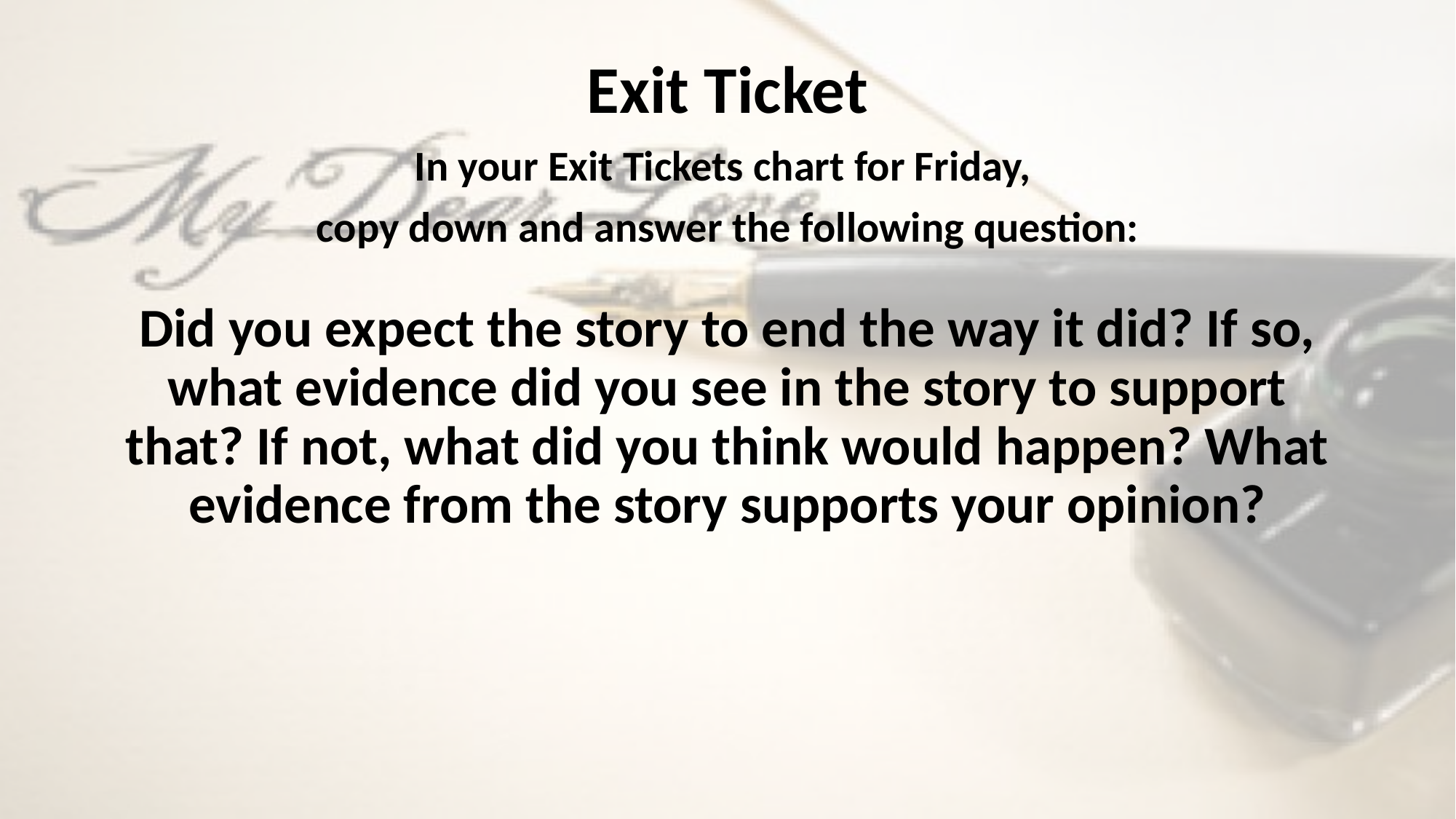

# Exit Ticket
In your Exit Tickets chart for Friday,
copy down and answer the following question:

Did you expect the story to end the way it did? If so, what evidence did you see in the story to support that? If not, what did you think would happen? What evidence from the story supports your opinion?